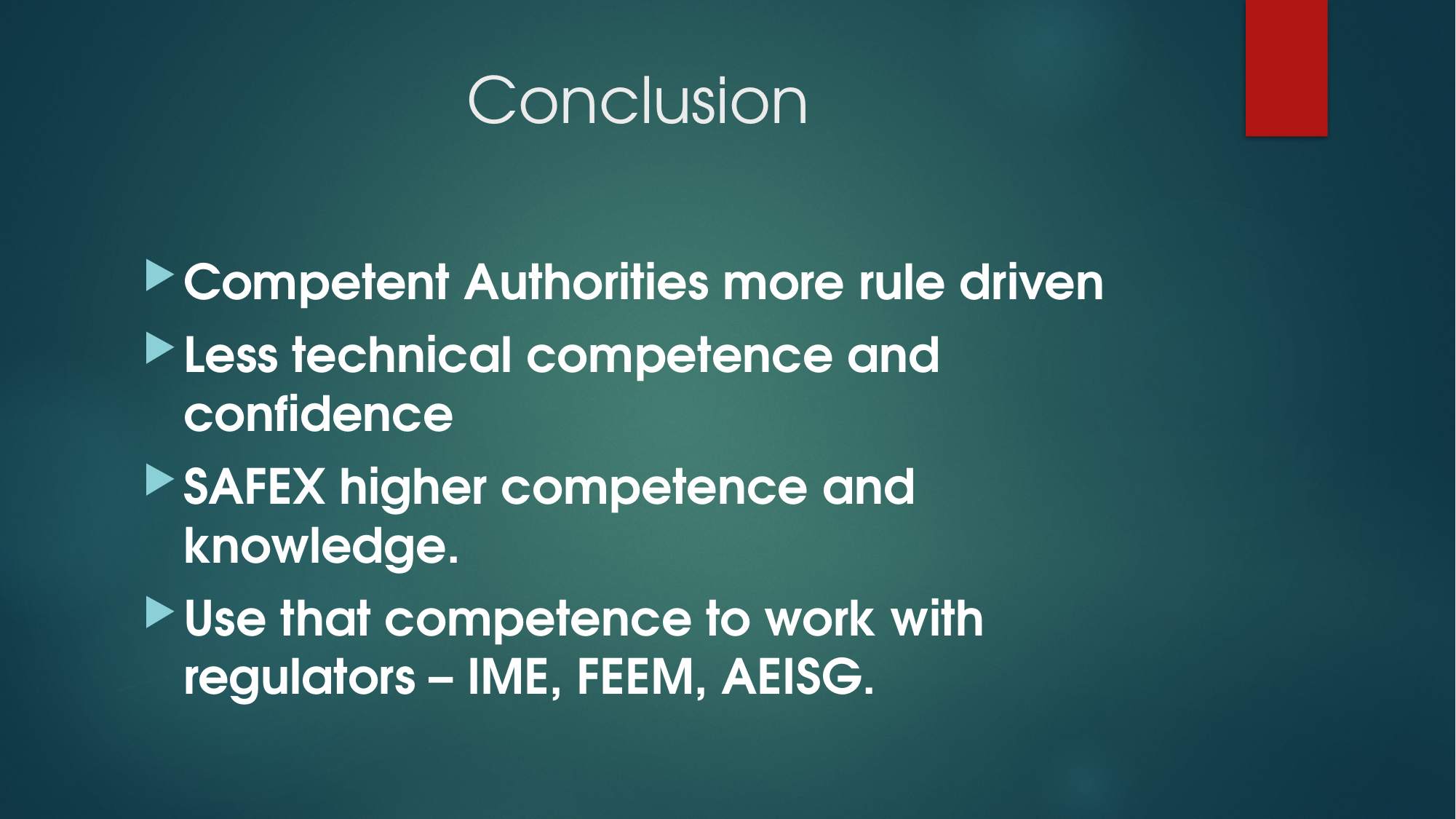

# Conclusion
Competent Authorities more rule driven
Less technical competence and confidence
SAFEX higher competence and knowledge.
Use that competence to work with regulators – IME, FEEM, AEISG.